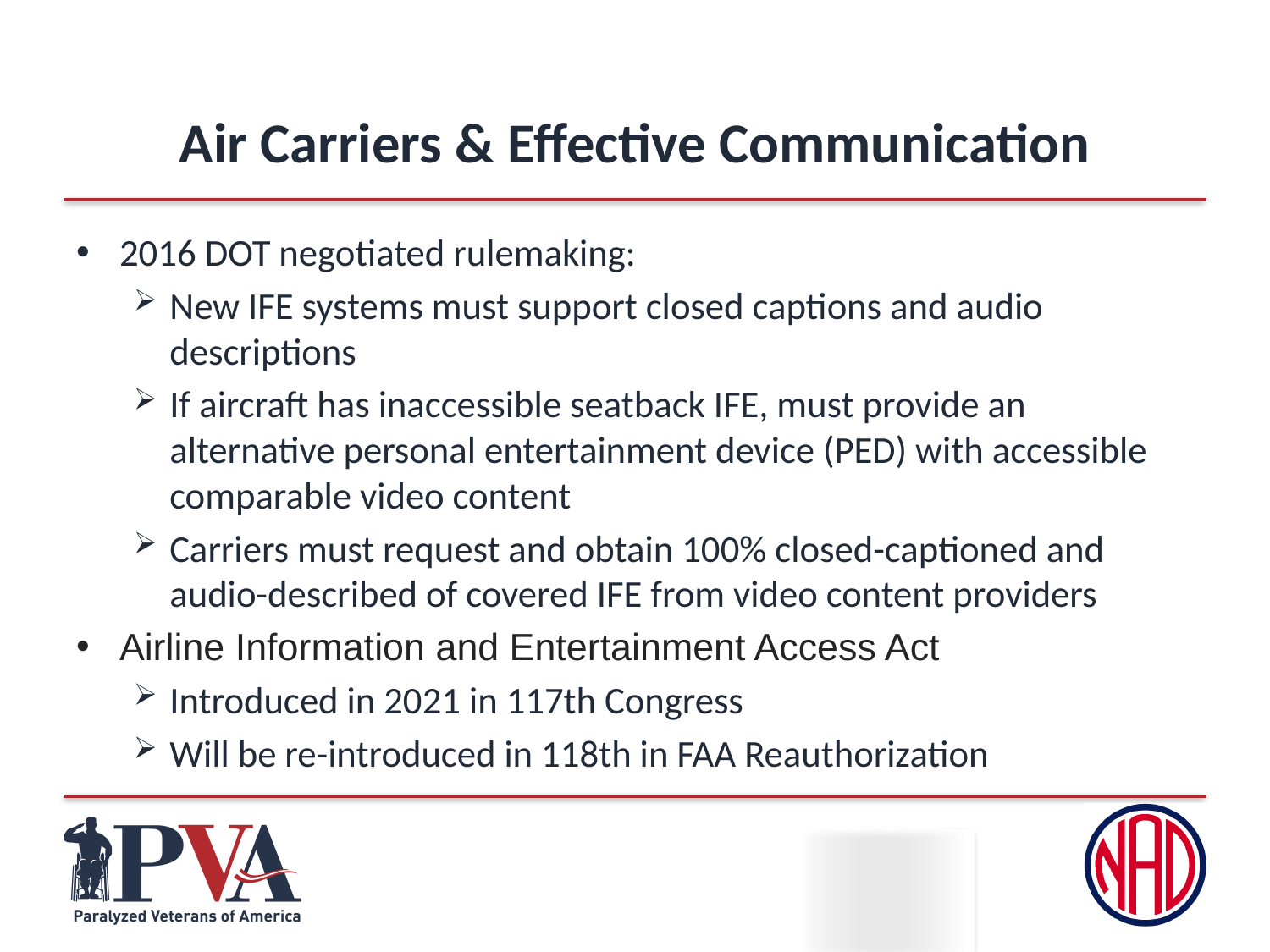

# Air Carriers & Effective Communication
2016 DOT negotiated rulemaking:
New IFE systems must support closed captions and audio descriptions
If aircraft has inaccessible seatback IFE, must provide an alternative personal entertainment device (PED) with accessible comparable video content
Carriers must request and obtain 100% closed-captioned and audio-described of covered IFE from video content providers
Airline Information and Entertainment Access Act
Introduced in 2021 in 117th Congress
Will be re-introduced in 118th in FAA Reauthorization